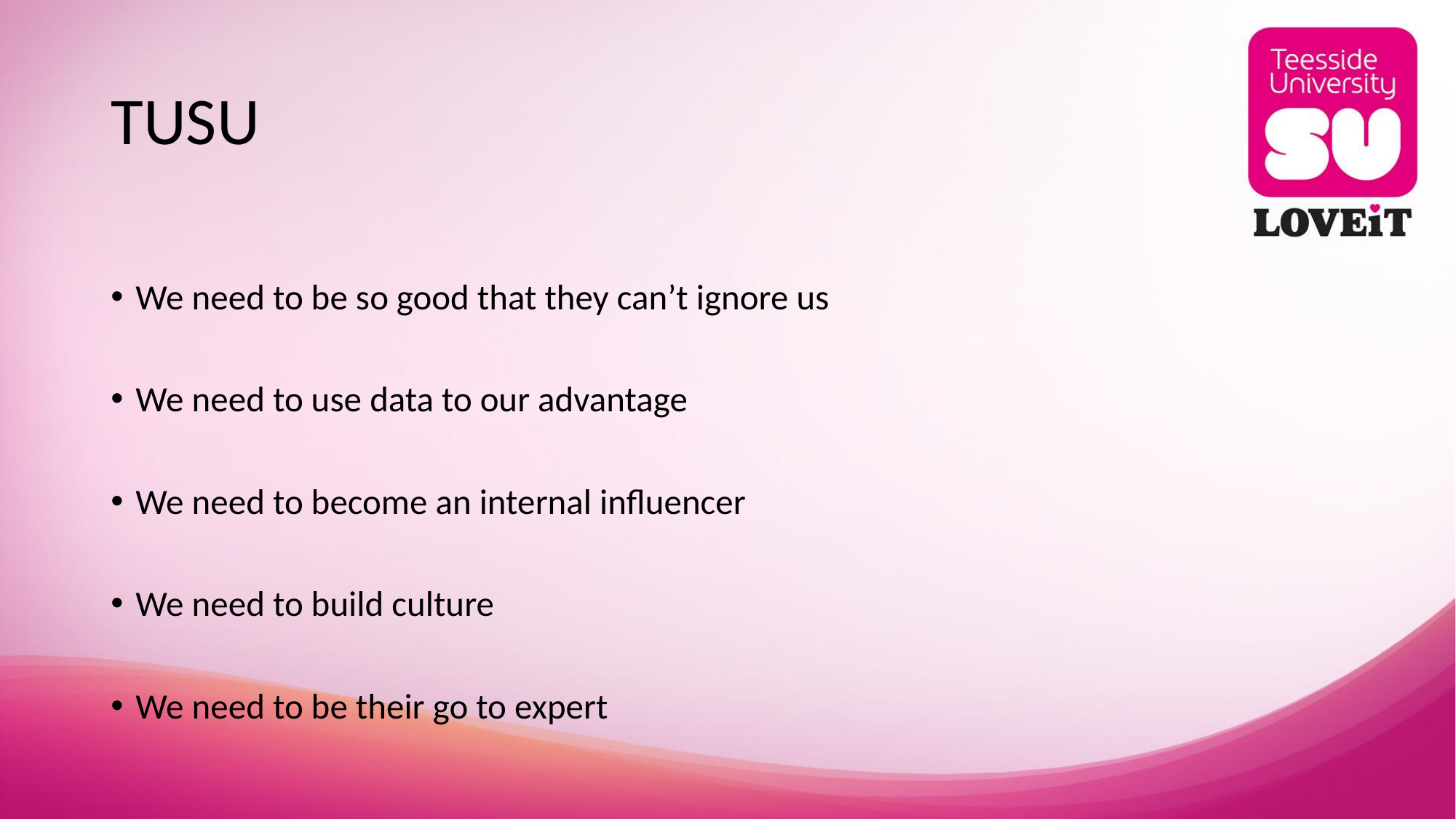

# TUSU

We need to be so good that they can’t ignore us

We need to use data to our advantage

We need to become an internal influencer

We need to build culture

We need to be their go to expert